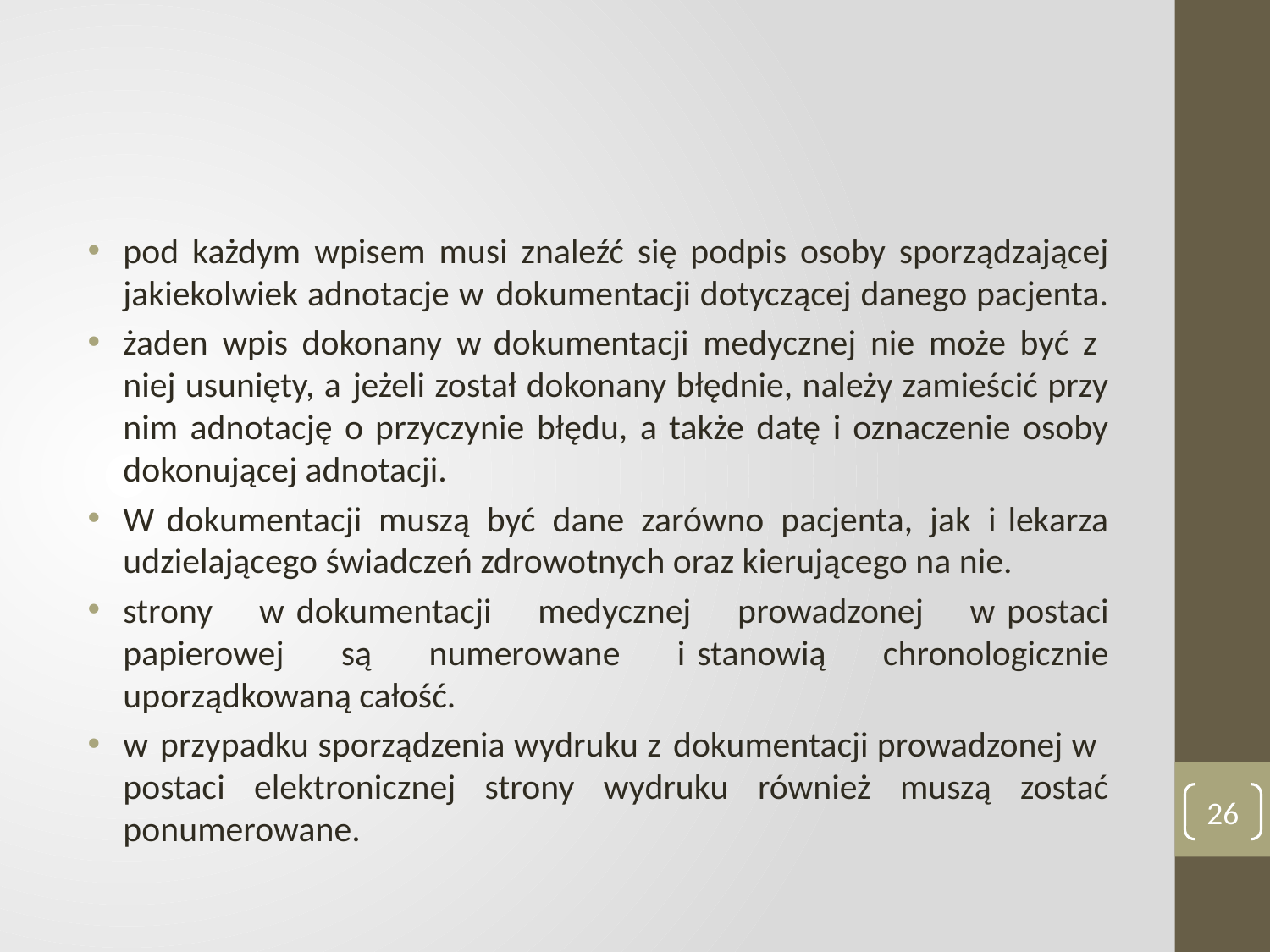

#
pod każdym wpisem musi znaleźć się podpis osoby sporządzającej jakiekolwiek adnotacje w dokumentacji dotyczącej danego pacjenta.
żaden wpis dokonany w dokumentacji medycznej nie może być z niej usunięty, a jeżeli został dokonany błędnie, należy zamieścić przy nim adnotację o przyczynie błędu, a także datę i oznaczenie osoby dokonującej adnotacji.
W dokumentacji muszą być dane zarówno pacjenta, jak i lekarza udzielającego świadczeń zdrowotnych oraz kierującego na nie.
strony w dokumentacji medycznej prowadzonej w postaci papierowej są numerowane i stanowią chronologicznie uporządkowaną całość.
w przypadku sporządzenia wydruku z dokumentacji prowadzonej w postaci elektronicznej strony wydruku również muszą zostać ponumerowane.

26